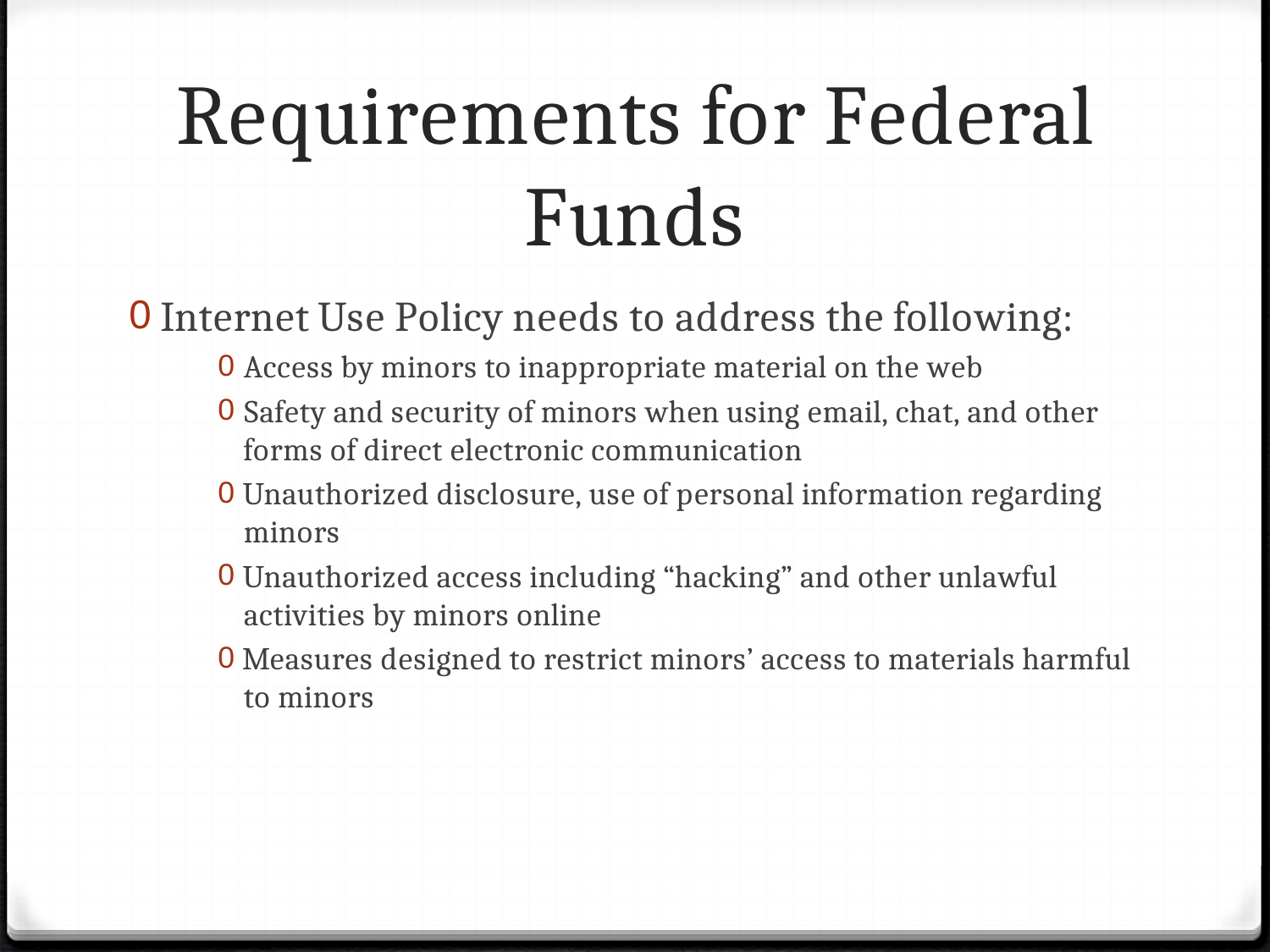

# Requirements for Federal Funds
Internet Use Policy needs to address the following:
Access by minors to inappropriate material on the web
Safety and security of minors when using email, chat, and other forms of direct electronic communication
Unauthorized disclosure, use of personal information regarding minors
Unauthorized access including “hacking” and other unlawful activities by minors online
Measures designed to restrict minors’ access to materials harmful to minors